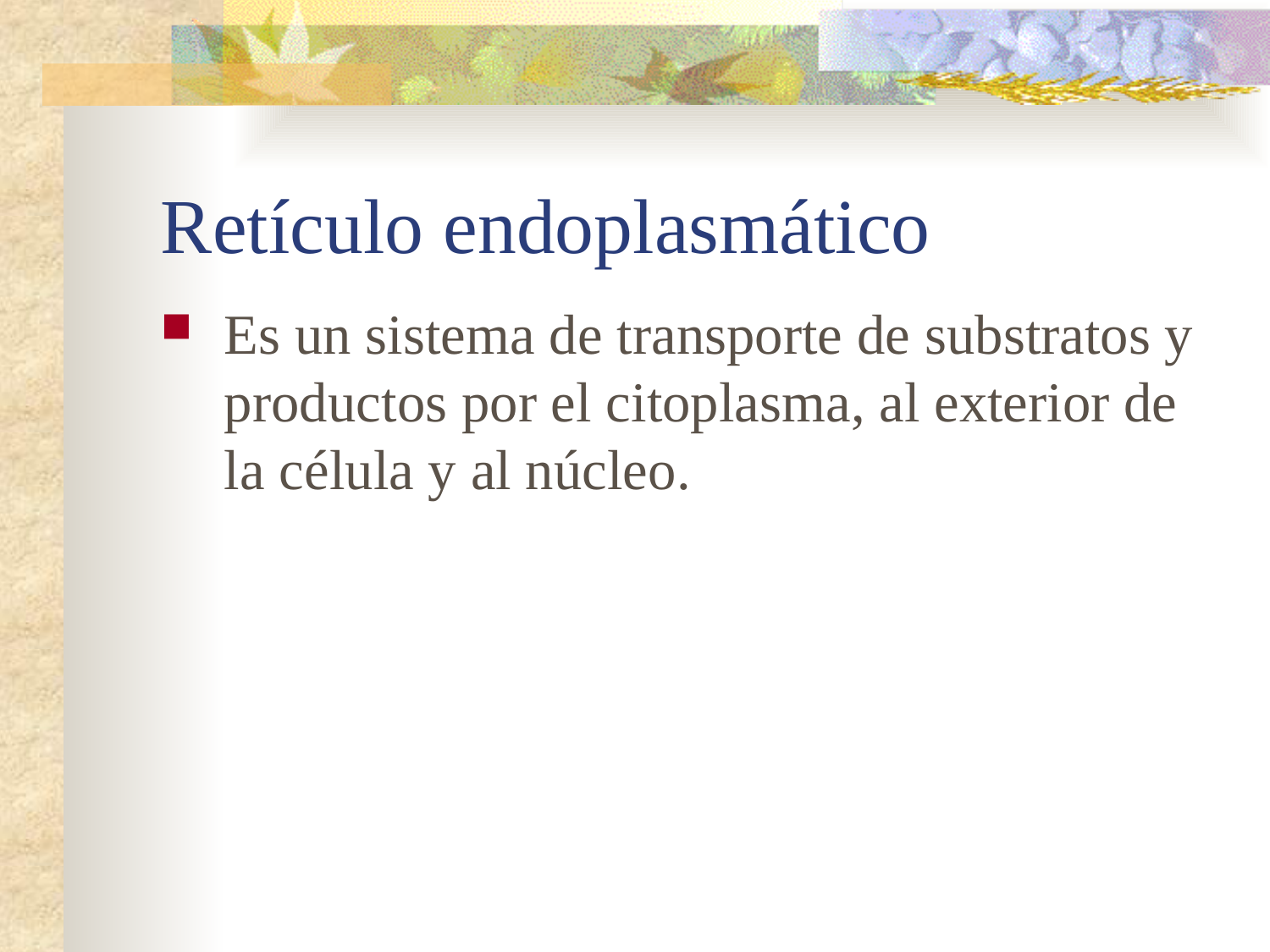

# Retículo endoplasmático
Es un sistema de transporte de substratos y productos por el citoplasma, al exterior de la célula y al núcleo.